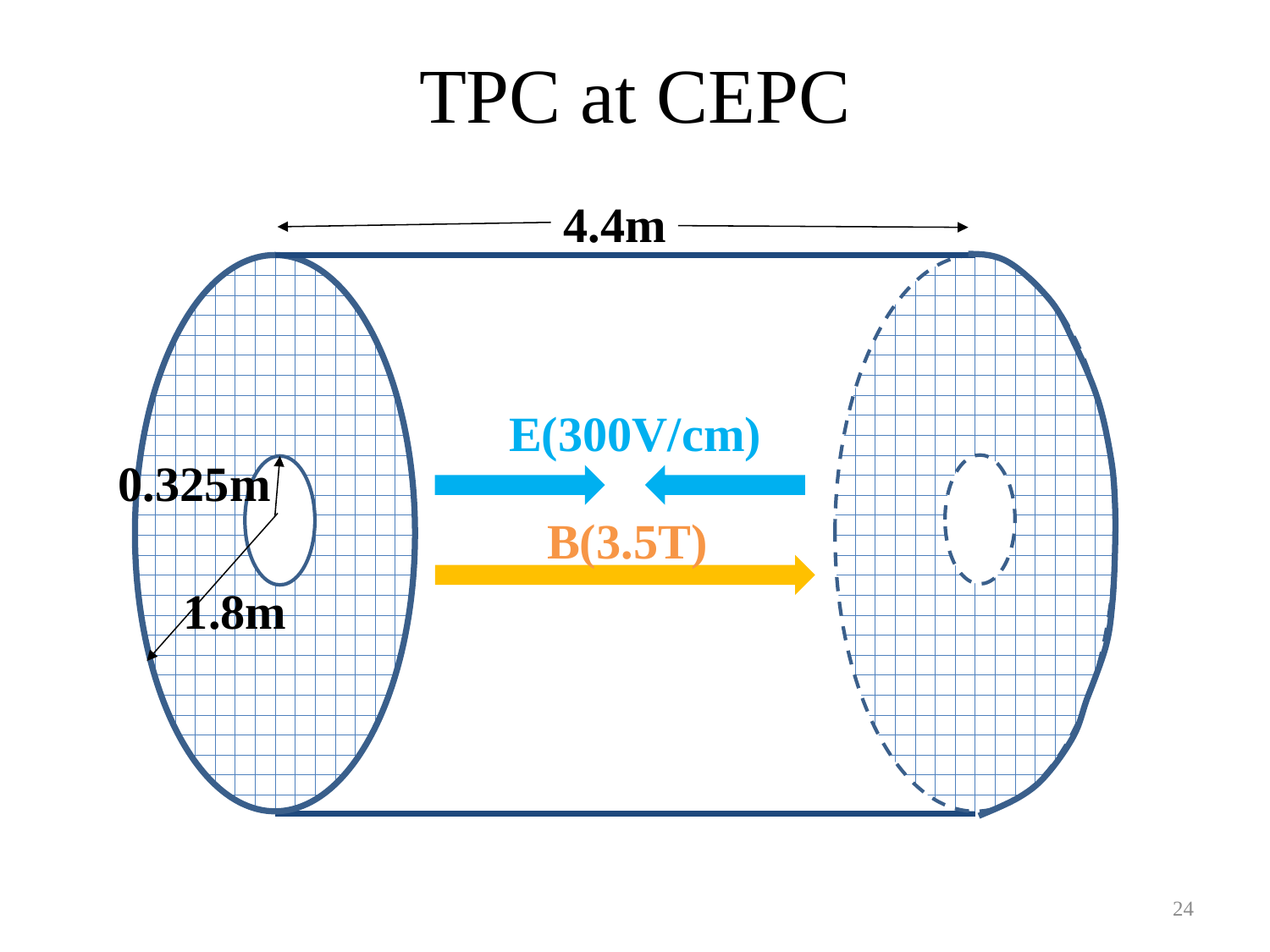

# TPC at CEPC
4.4m

E(300V/cm)
0.325m

B(3.5T)

1.8m
24